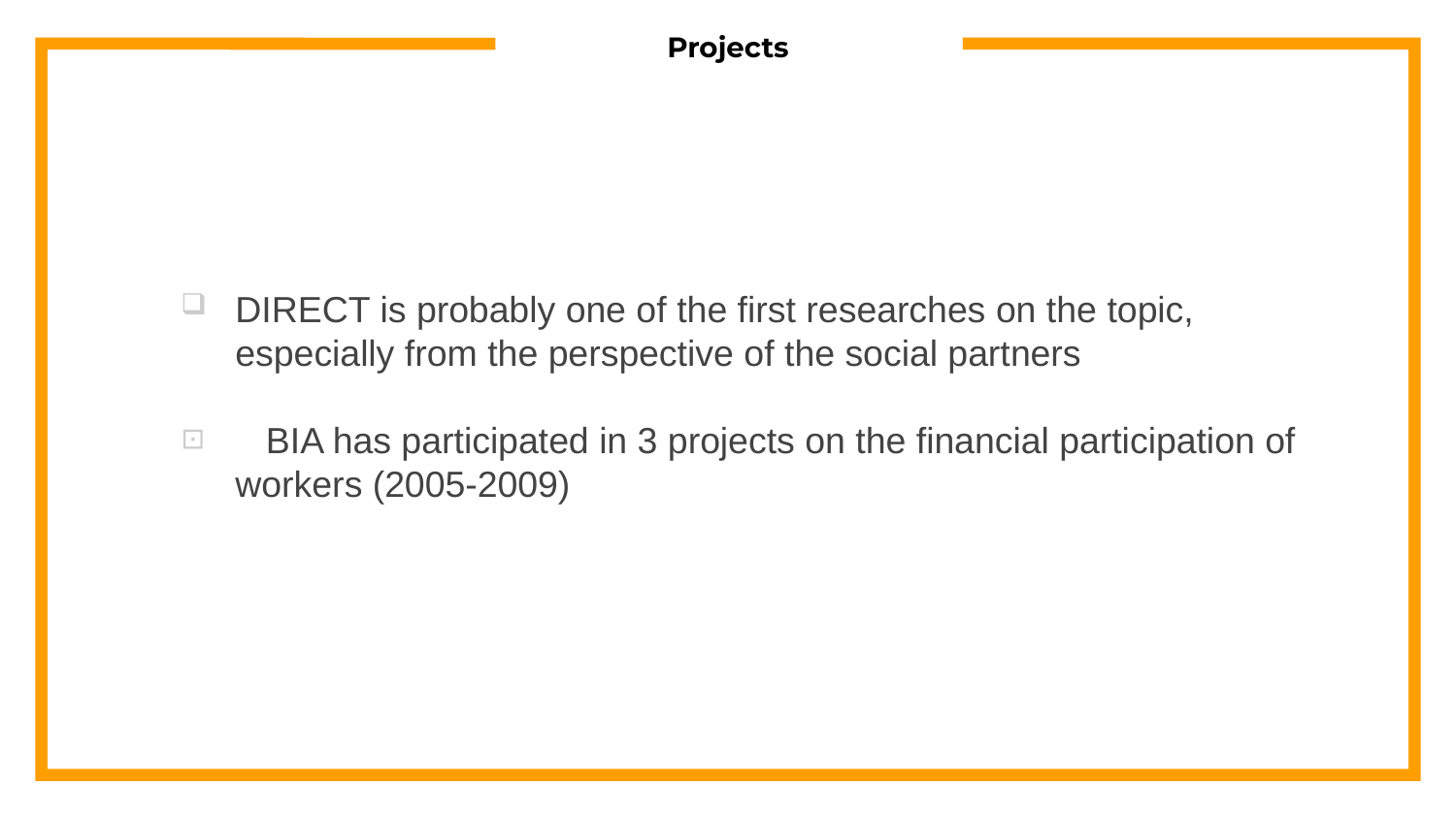

# Projects
DIRECT is probably one of the first researches on the topic, especially from the perspective of the social partners

   BIA has participated in 3 projects on the financial participation of workers (2005-2009)